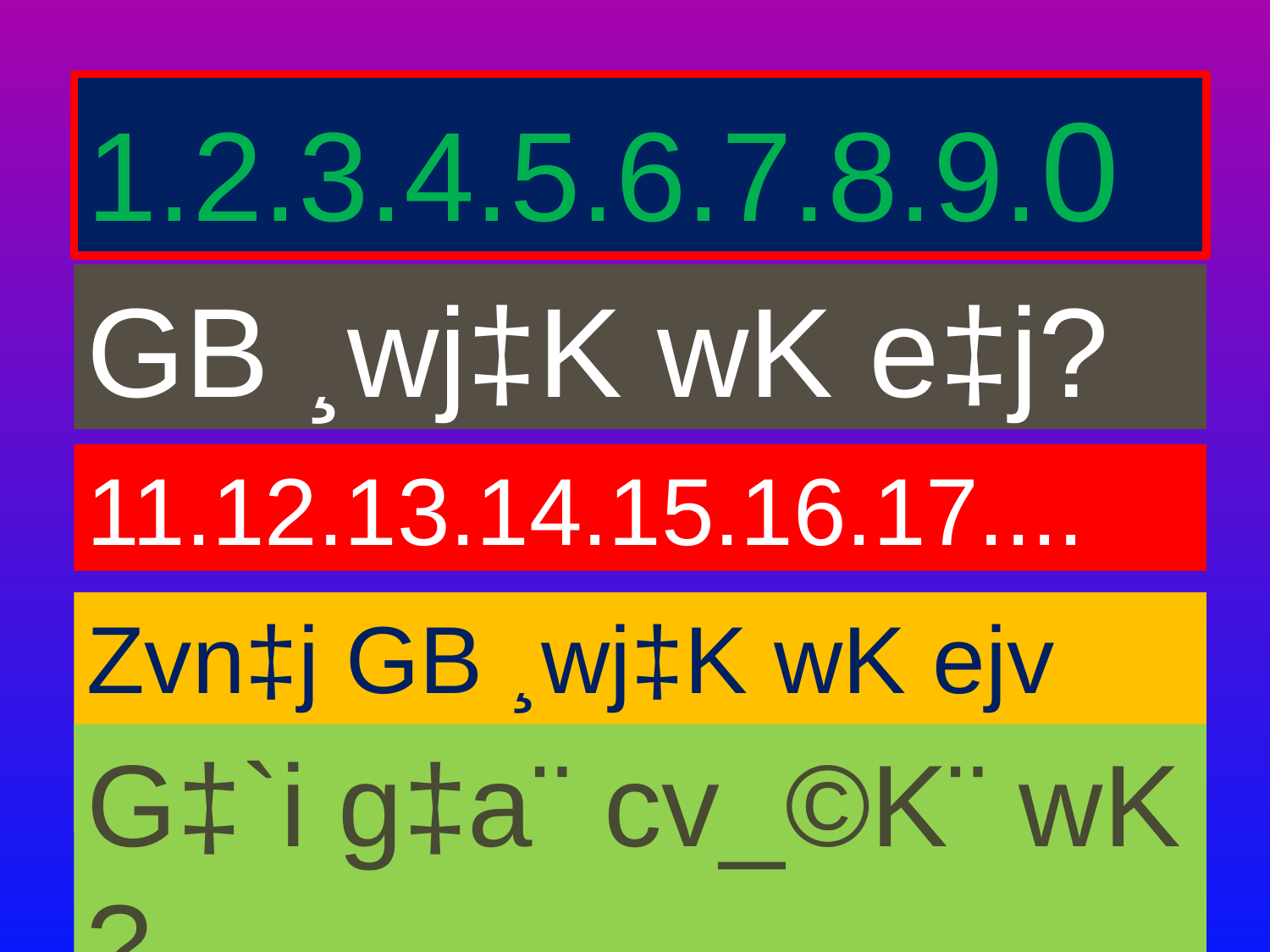

1.2.3.4.5.6.7.8.9.0
GB ¸wj‡K wK e‡j?
11.12.13.14.15.16.17....
Zvn‡j GB ¸wj‡K wK ejv hvq?
G‡`i g‡a¨ cv_©K¨ wK ?